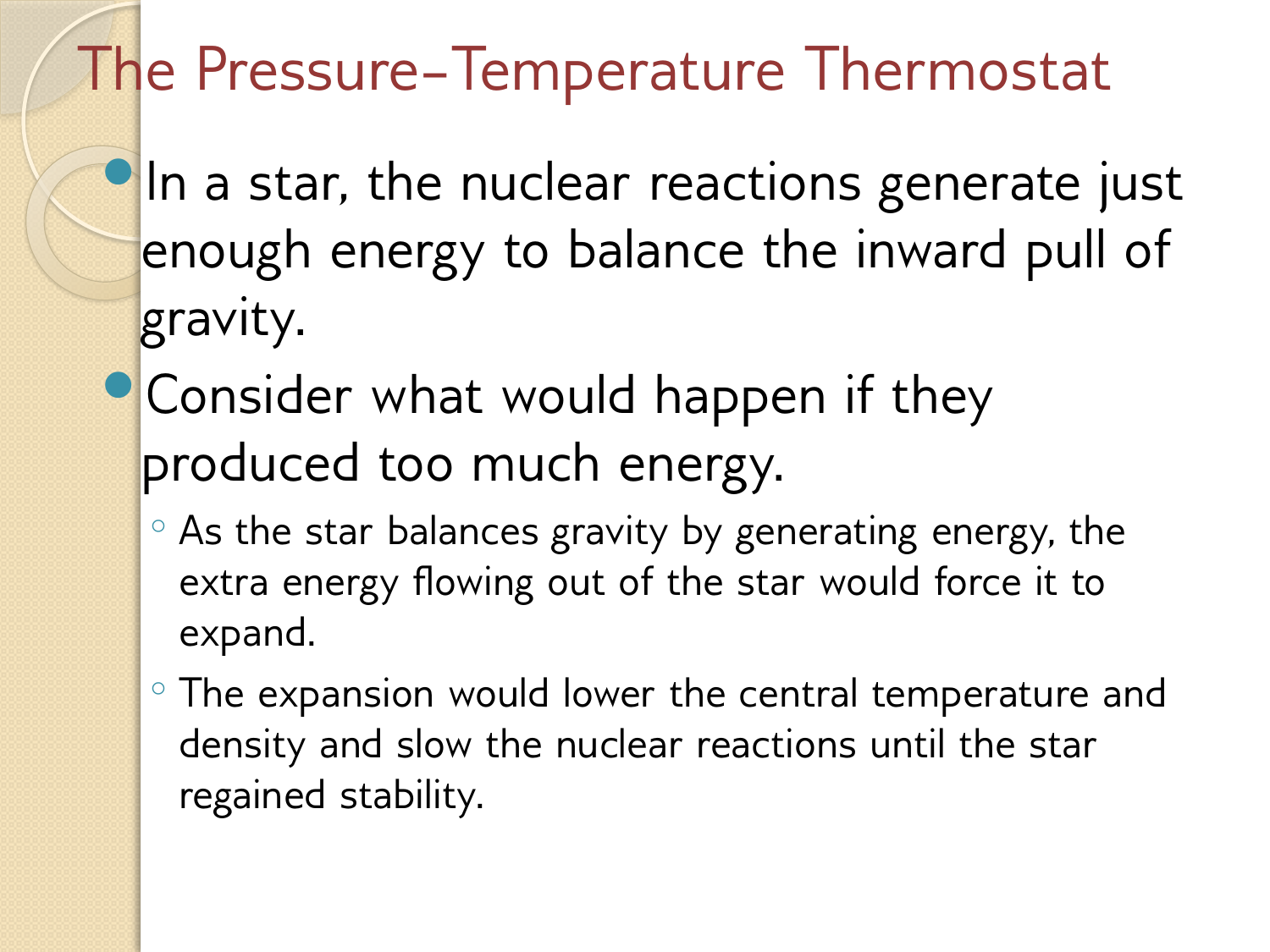

The Pressure–Temperature Thermostat
In a star, the nuclear reactions generate just enough energy to balance the inward pull of gravity.
Consider what would happen if they produced too much energy.
As the star balances gravity by generating energy, the extra energy flowing out of the star would force it to expand.
The expansion would lower the central temperature and density and slow the nuclear reactions until the star regained stability.